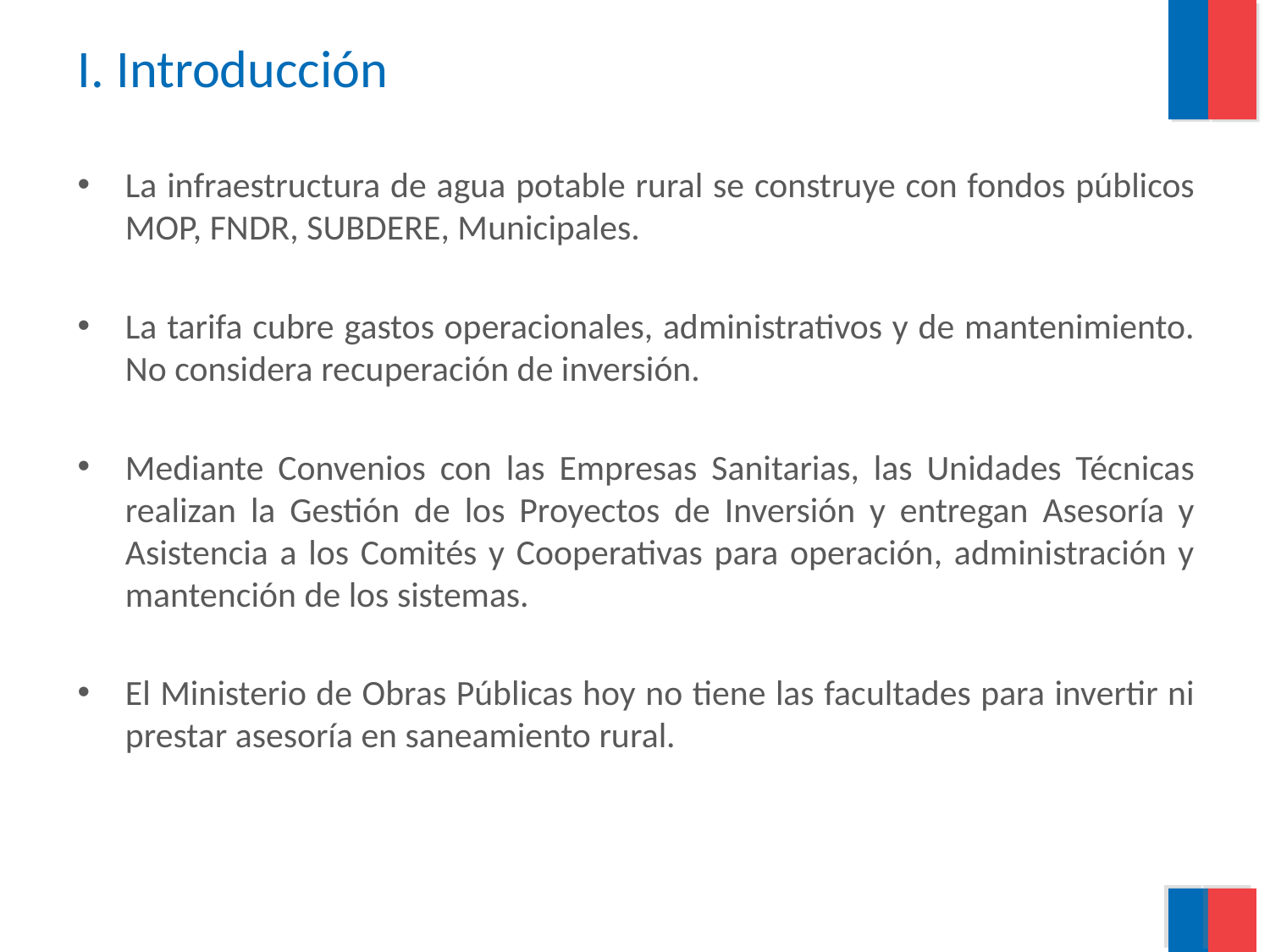

# I. Introducción
La infraestructura de agua potable rural se construye con fondos públicos MOP, FNDR, SUBDERE, Municipales.

La tarifa cubre gastos operacionales, administrativos y de mantenimiento. No considera recuperación de inversión.

Mediante Convenios con las Empresas Sanitarias, las Unidades Técnicas realizan la Gestión de los Proyectos de Inversión y entregan Asesoría y Asistencia a los Comités y Cooperativas para operación, administración y mantención de los sistemas.

El Ministerio de Obras Públicas hoy no tiene las facultades para invertir ni prestar asesoría en saneamiento rural.